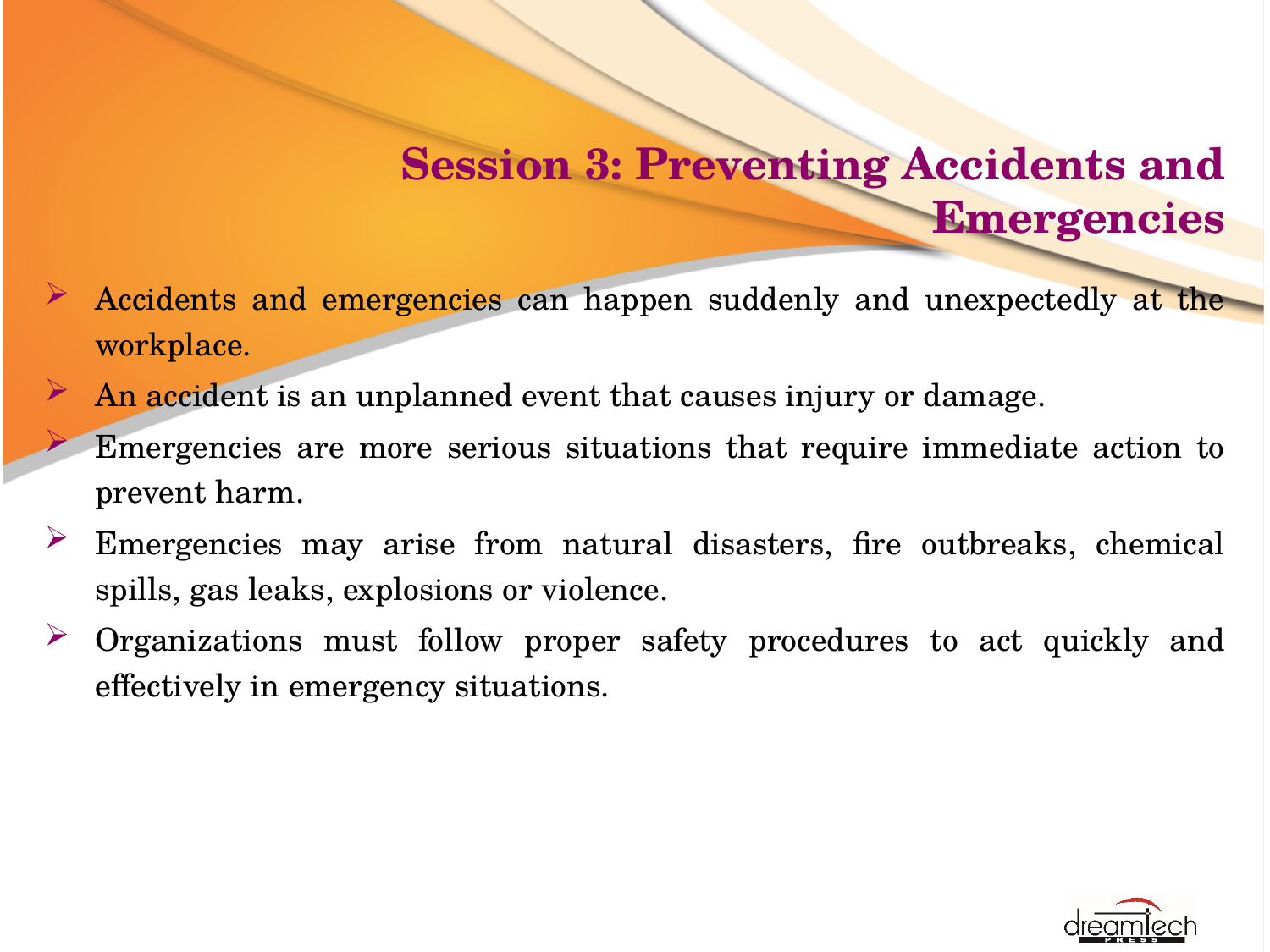

# Session 3: Preventing Accidents and Emergencies
Accidents and emergencies can happen suddenly and unexpectedly at the workplace.
An accident is an unplanned event that causes injury or damage.
Emergencies are more serious situations that require immediate action to prevent harm.
Emergencies may arise from natural disasters, fire outbreaks, chemical spills, gas leaks, explosions or violence.
Organizations must follow proper safety procedures to act quickly and effectively in emergency situations.